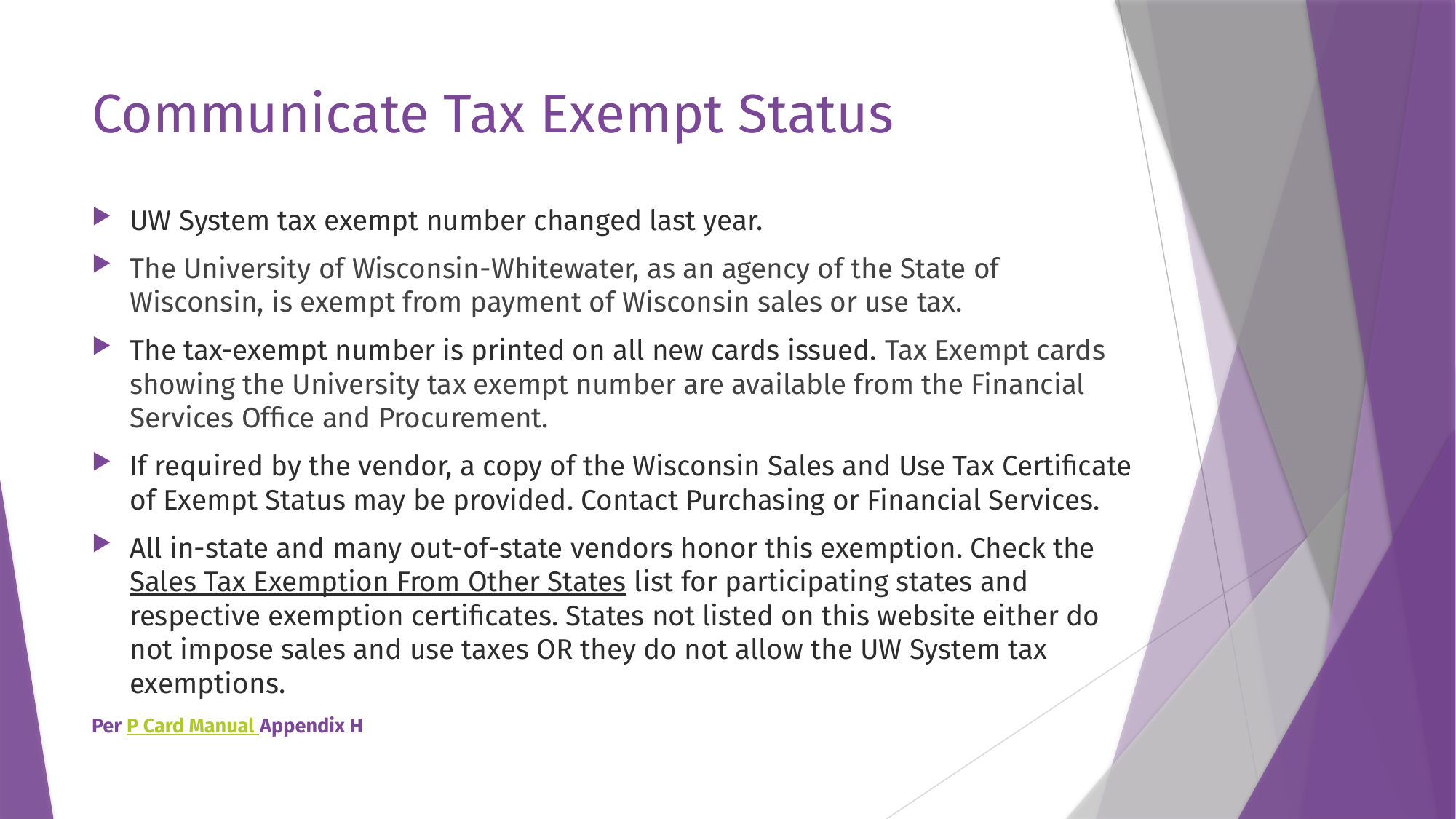

# Communicate Tax Exempt Status
UW System tax exempt number changed last year.
The University of Wisconsin-Whitewater, as an agency of the State of Wisconsin, is exempt from payment of Wisconsin sales or use tax.
The tax-exempt number is printed on all new cards issued. Tax Exempt cards showing the University tax exempt number are available from the Financial Services Office and Procurement.
If required by the vendor, a copy of the Wisconsin Sales and Use Tax Certificate of Exempt Status may be provided. Contact Purchasing or Financial Services.
All in-state and many out-of-state vendors honor this exemption. Check the Sales Tax Exemption From Other States list for participating states and respective exemption certificates. States not listed on this website either do not impose sales and use taxes OR they do not allow the UW System tax exemptions.
Per P Card Manual Appendix H